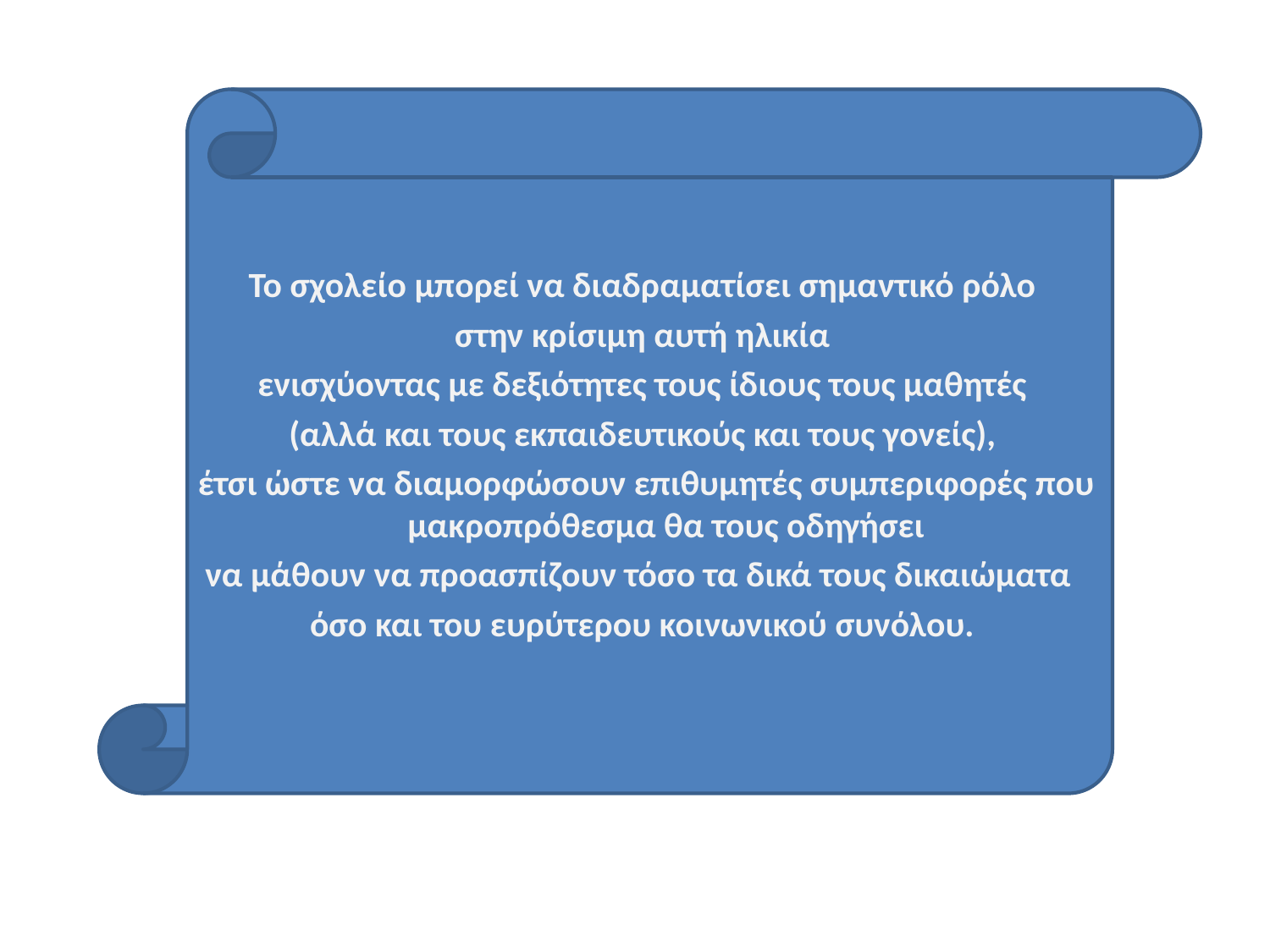

Το σχολείο μπορεί να διαδραματίσει σημαντικό ρόλο
στην κρίσιμη αυτή ηλικία
ενισχύοντας με δεξιότητες τους ίδιους τους μαθητές
(αλλά και τους εκπαιδευτικούς και τους γονείς),
έτσι ώστε να διαμορφώσουν επιθυμητές συμπεριφορές που μακροπρόθεσμα θα τους οδηγήσει
να μάθουν να προασπίζουν τόσο τα δικά τους δικαιώματα
όσο και του ευρύτερου κοινωνικού συνόλου.